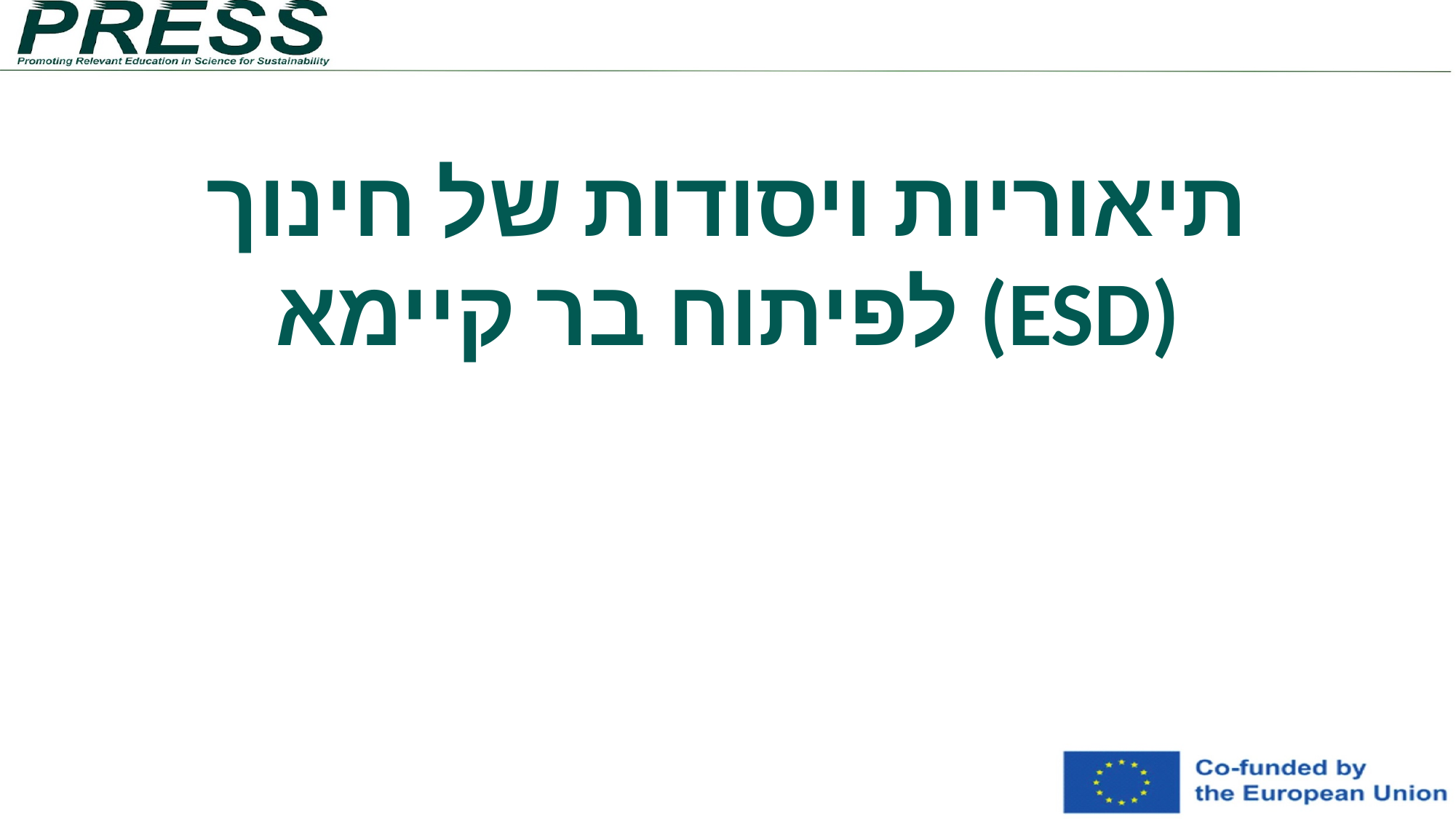

תיאוריות ויסודות של חינוך לפיתוח בר קיימא (ESD)